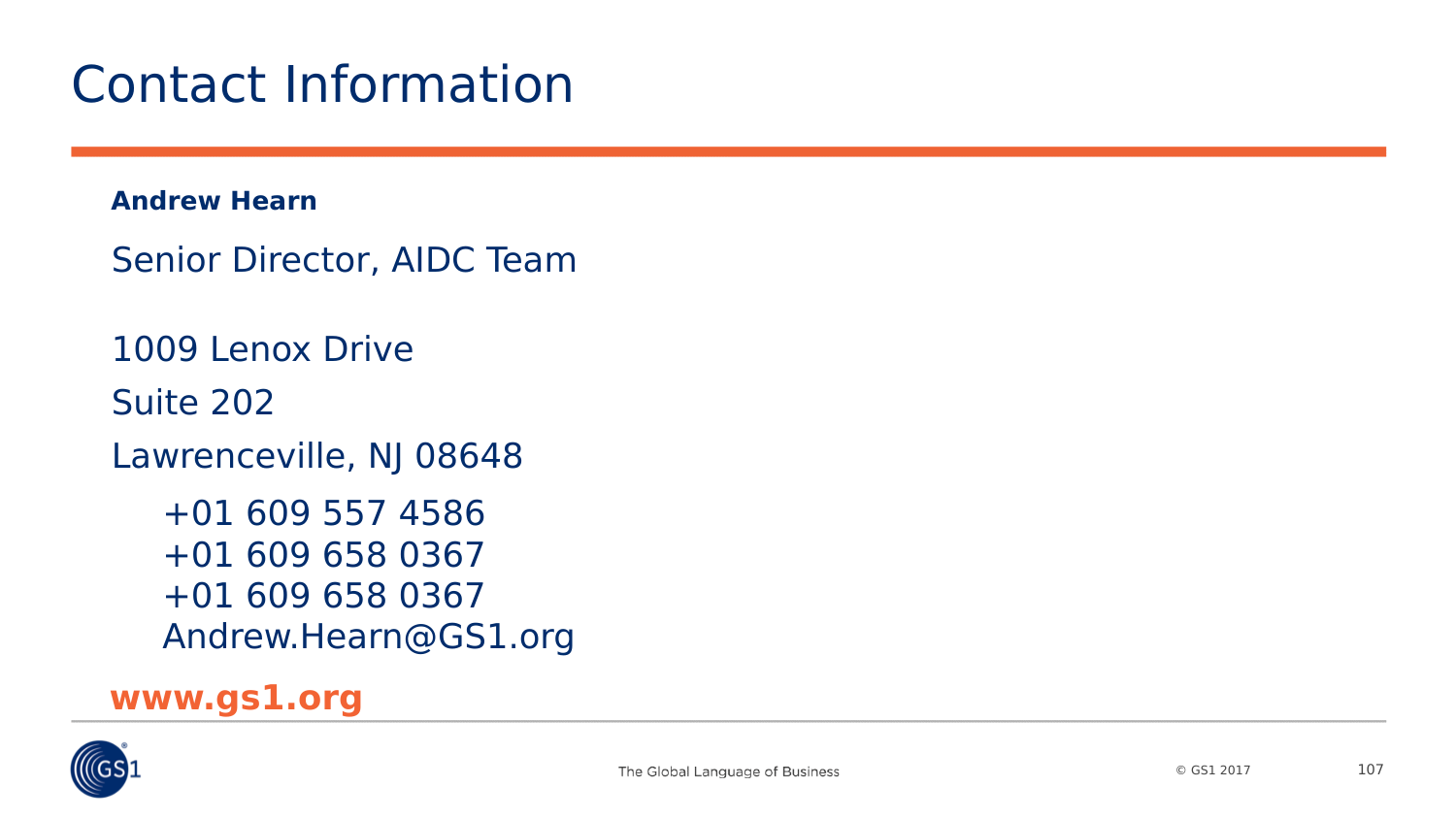

# Contact Information
Andrew Hearn
Senior Director, AIDC Team
1009 Lenox Drive
Suite 202
Lawrenceville, NJ 08648
+01 609 557 4586

+01 609 658 0367
+01 609 658 0367

Andrew.Hearn@GS1.org
www.gs1.org
107